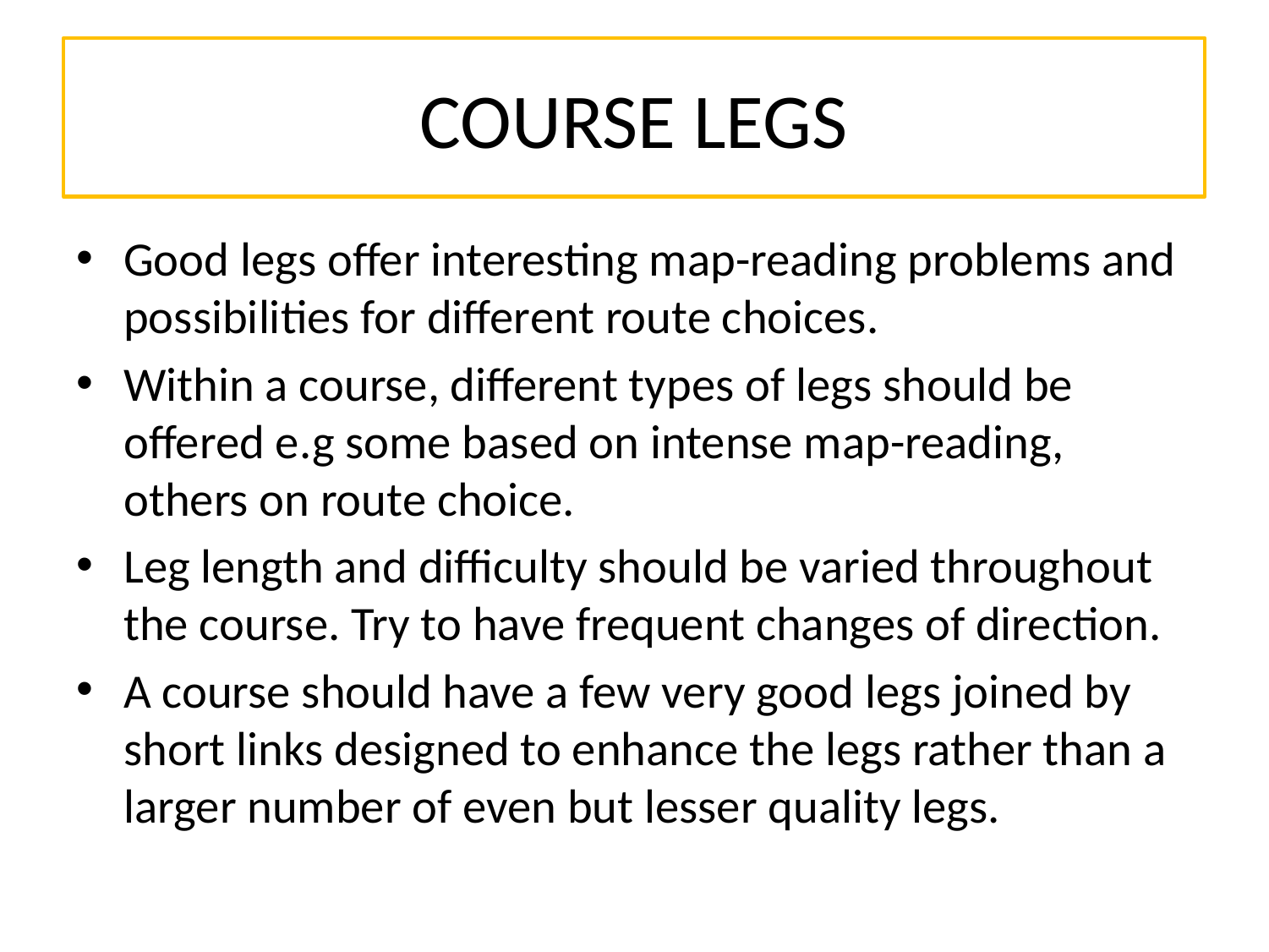

# COURSE LEGS
Good legs offer interesting map-reading problems and possibilities for different route choices.
Within a course, different types of legs should be offered e.g some based on intense map-reading, others on route choice.
Leg length and difficulty should be varied throughout the course. Try to have frequent changes of direction.
A course should have a few very good legs joined by short links designed to enhance the legs rather than a larger number of even but lesser quality legs.